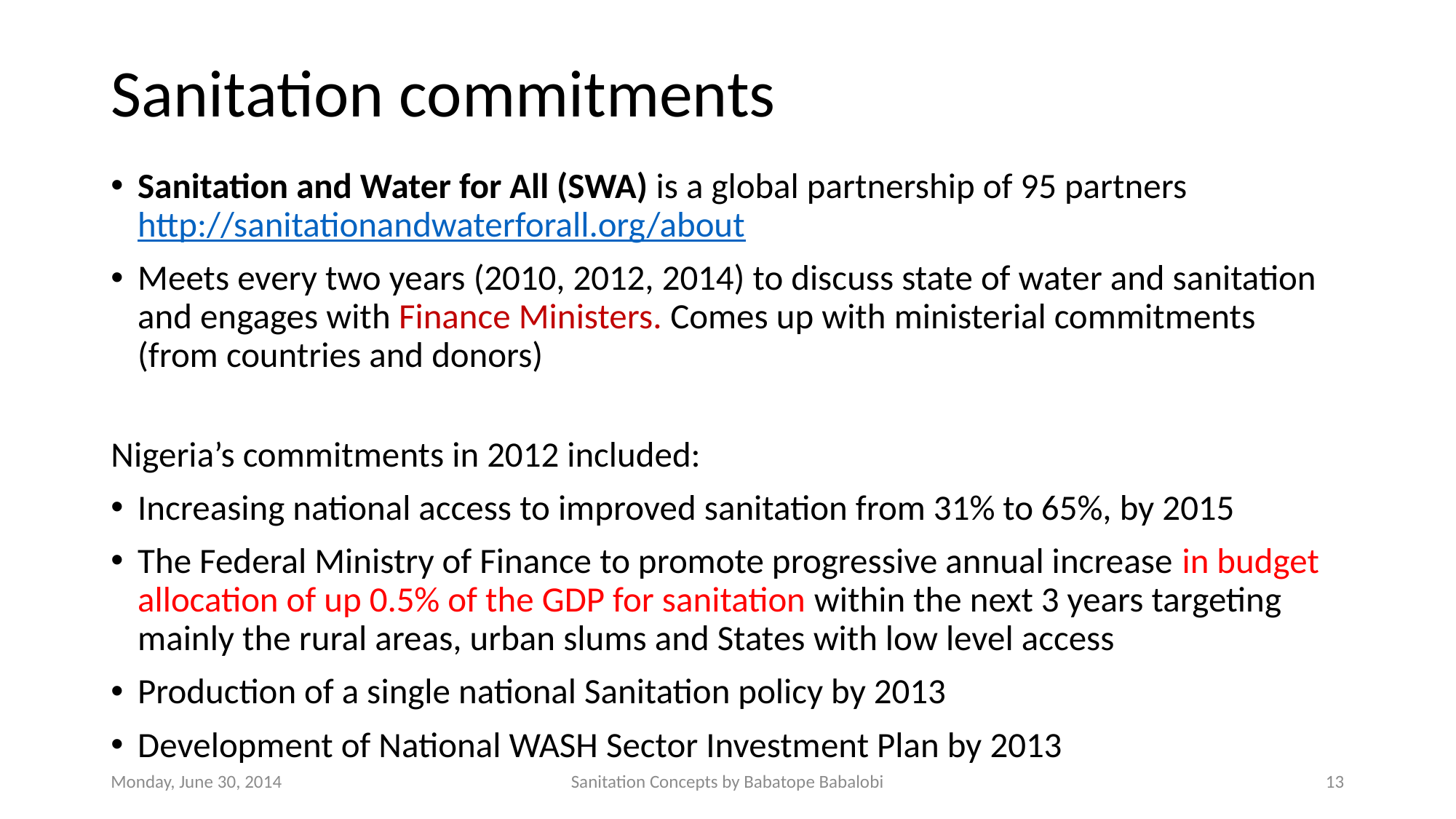

# Sanitation commitments
Sanitation and Water for All (SWA) is a global partnership of 95 partners  http://sanitationandwaterforall.org/about
Meets every two years (2010, 2012, 2014) to discuss state of water and sanitation and engages with Finance Ministers. Comes up with ministerial commitments (from countries and donors)

Nigeria’s commitments in 2012 included:
Increasing national access to improved sanitation from 31% to 65%, by 2015
The Federal Ministry of Finance to promote progressive annual increase in budget allocation of up 0.5% of the GDP for sanitation within the next 3 years targeting mainly the rural areas, urban slums and States with low level access
Production of a single national Sanitation policy by 2013
Development of National WASH Sector Investment Plan by 2013
Monday, June 30, 2014
Sanitation Concepts by Babatope Babalobi
13